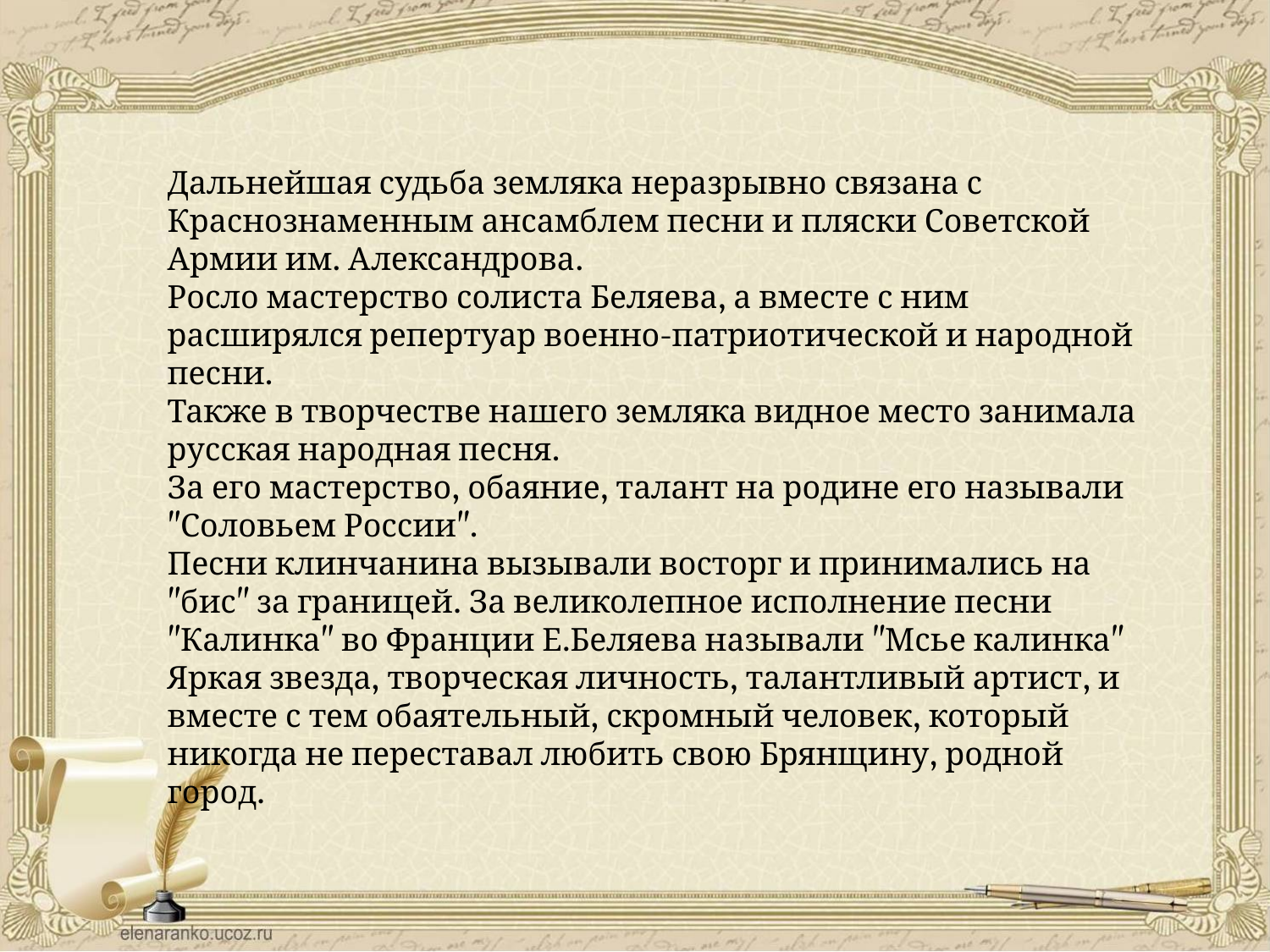

Дальнейшая судьба земляка неразрывно связана с Краснознаменным ансамблем песни и пляски Советской Армии им. Александрова.
Росло мастерство солиста Беляева, а вместе с ним расширялся репертуар военно-патриотической и народной песни.
Также в творчестве нашего земляка видное место занимала русская народная песня.
За его мастерство, обаяние, талант на родине его называли "Соловьем России".
Песни клинчанина вызывали восторг и принимались на "бис" за границей. За великолепное исполнение песни "Калинка" во Франции Е.Беляева называли "Мсье калинка"
Яркая звезда, творческая личность, талантливый артист, и вместе с тем обаятельный, скромный человек, который никогда не переставал любить свою Брянщину, родной город.